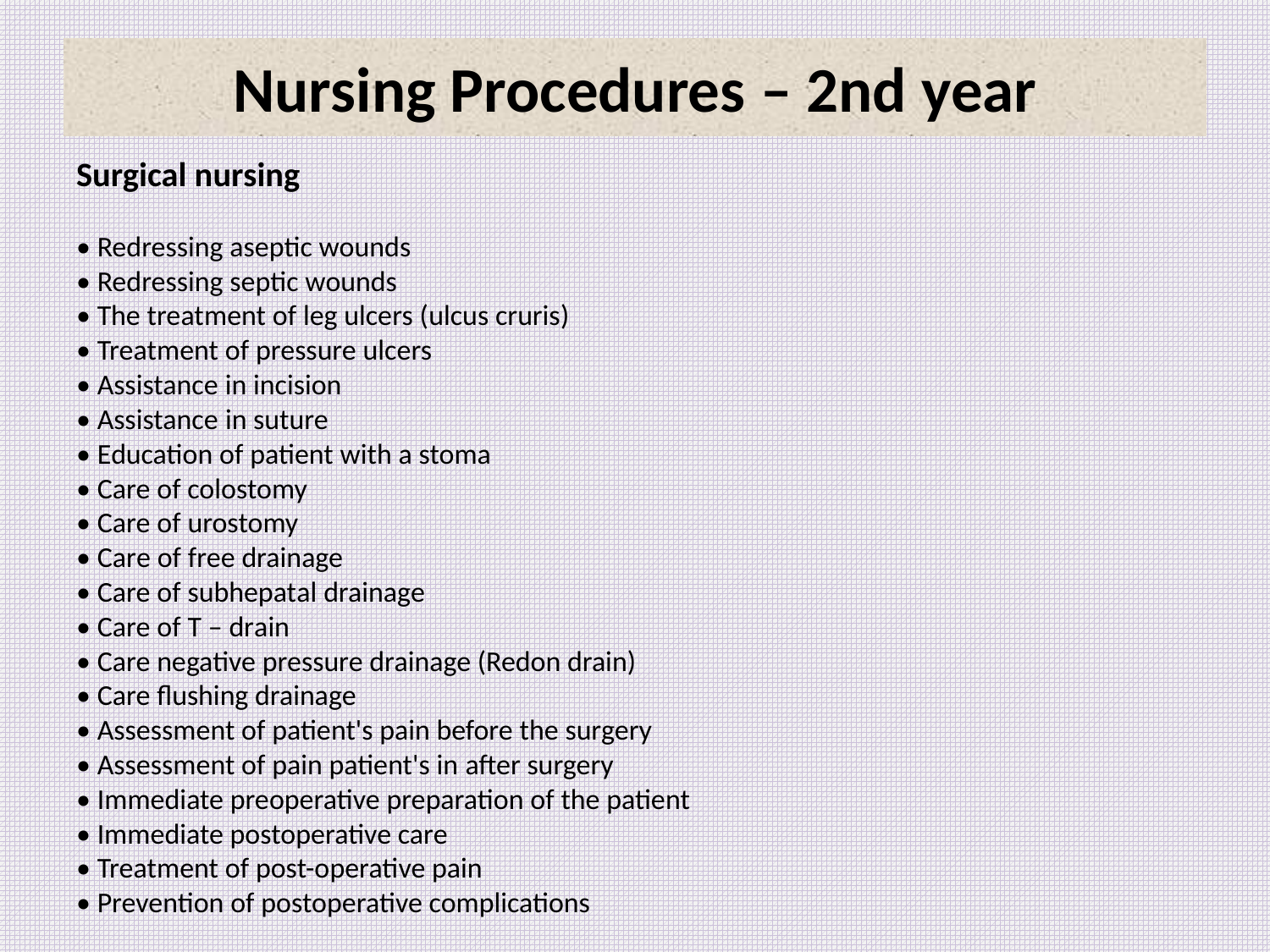

# Nursing Procedures – 2nd year
Surgical nursing
• Redressing aseptic wounds
• Redressing septic wounds
• The treatment of leg ulcers (ulcus cruris)
• Treatment of pressure ulcers
• Assistance in incision
• Assistance in suture
• Education of patient with a stoma
• Care of colostomy
• Care of urostomy
• Care of free drainage
• Care of subhepatal drainage
• Care of T – drain
• Care negative pressure drainage (Redon drain)
• Care flushing drainage
• Assessment of patient's pain before the surgery
• Assessment of pain patient's in after surgery
• Immediate preoperative preparation of the patient
• Immediate postoperative care
• Treatment of post-operative pain
• Prevention of postoperative complications